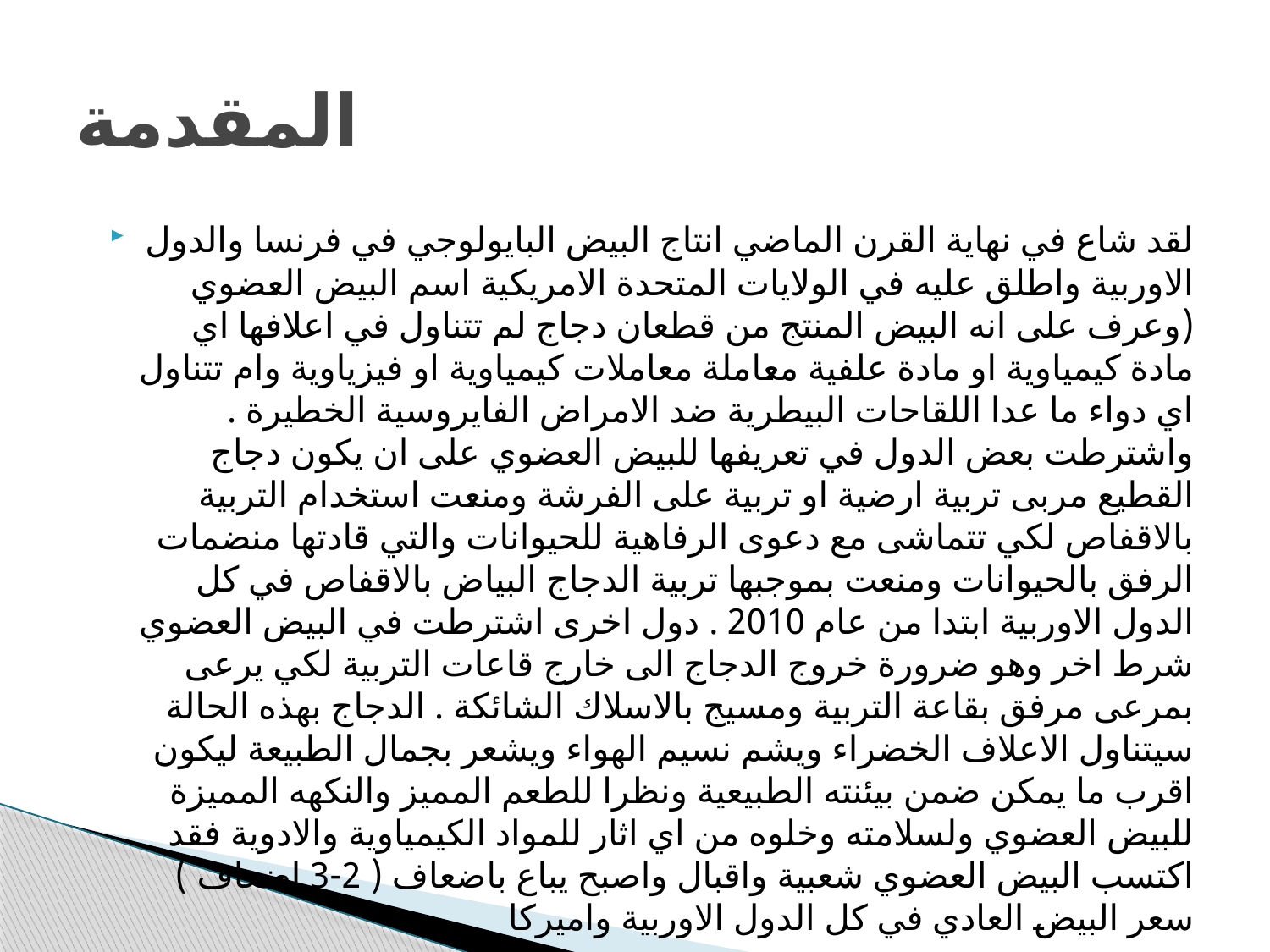

# المقدمة
لقد شاع في نهاية القرن الماضي انتاج البيض البايولوجي في فرنسا والدول الاوربية واطلق عليه في الولايات المتحدة الامريكية اسم البيض العضوي (وعرف على انه البيض المنتج من قطعان دجاج لم تتناول في اعلافها اي مادة كيمياوية او مادة علفية معاملة معاملات كيمياوية او فيزياوية وام تتناول اي دواء ما عدا اللقاحات البيطرية ضد الامراض الفايروسية الخطيرة . واشترطت بعض الدول في تعريفها للبيض العضوي على ان يكون دجاج القطيع مربى تربية ارضية او تربية على الفرشة ومنعت استخدام التربية بالاقفاص لكي تتماشى مع دعوى الرفاهية للحيوانات والتي قادتها منضمات الرفق بالحيوانات ومنعت بموجبها تربية الدجاج البياض بالاقفاص في كل الدول الاوربية ابتدا من عام 2010 . دول اخرى اشترطت في البيض العضوي شرط اخر وهو ضرورة خروج الدجاج الى خارج قاعات التربية لكي يرعى بمرعى مرفق بقاعة التربية ومسيج بالاسلاك الشائكة . الدجاج بهذه الحالة سيتناول الاعلاف الخضراء ويشم نسيم الهواء ويشعر بجمال الطبيعة ليكون اقرب ما يمكن ضمن بيئنته الطبيعية ونظرا للطعم المميز والنكهه المميزة للبيض العضوي ولسلامته وخلوه من اي اثار للمواد الكيمياوية والادوية فقد اكتسب البيض العضوي شعبية واقبال واصبح يباع باضعاف ( 2-3 اضعاف ) سعر البيض العادي في كل الدول الاوربية واميركا